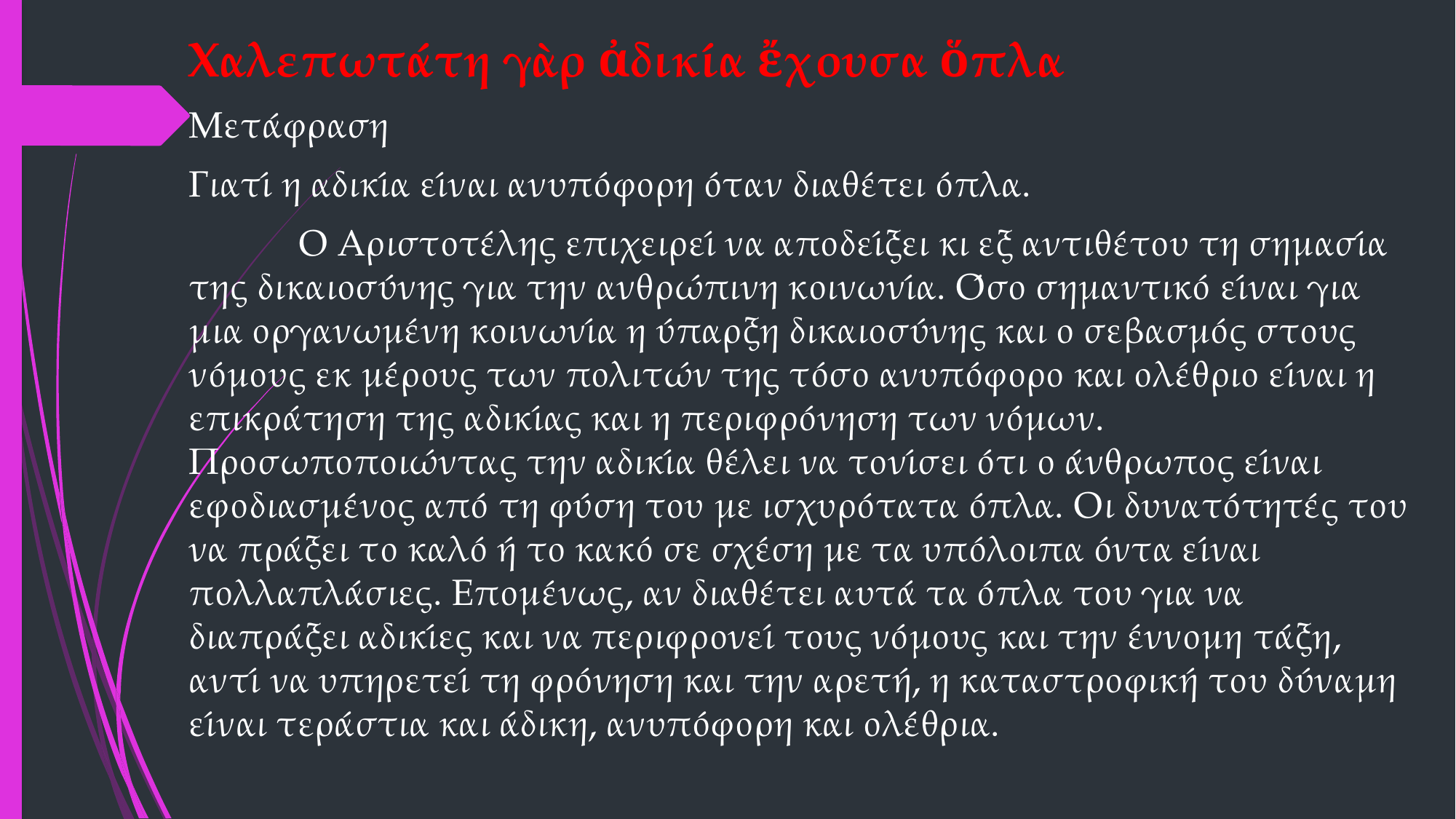

Χαλεπωτάτη γὰρ ἀδικία ἔχουσα ὅπλα
Μετάφραση
Γιατί η αδικία είναι ανυπόφορη όταν διαθέτει όπλα.
	Ο Αριστοτέλης επιχειρεί να αποδείξει κι εξ αντιθέτου τη σημασία της δικαιοσύνης για την ανθρώπινη κοινωνία. Όσο σημαντικό είναι για μια οργανωμένη κοινωνία η ύπαρξη δικαιοσύνης και ο σεβασμός στους νόμους εκ μέρους των πολιτών της τόσο ανυπόφορο και ολέθριο είναι η επικράτηση της αδικίας και η περιφρόνηση των νόμων. 	Προσωποποιώντας την αδικία θέλει να τονίσει ότι ο άνθρωπος είναι εφοδιασμένος από τη φύση του με ισχυρότατα όπλα. Οι δυνατότητές του να πράξει το καλό ή το κακό σε σχέση με τα υπόλοιπα όντα είναι πολλαπλάσιες. Επομένως, αν διαθέτει αυτά τα όπλα του για να διαπράξει αδικίες και να περιφρονεί τους νόμους και την έννομη τάξη, αντί να υπηρετεί τη φρόνηση και την αρετή, η καταστροφική του δύναμη είναι τεράστια και άδικη, ανυπόφορη και ολέθρια.